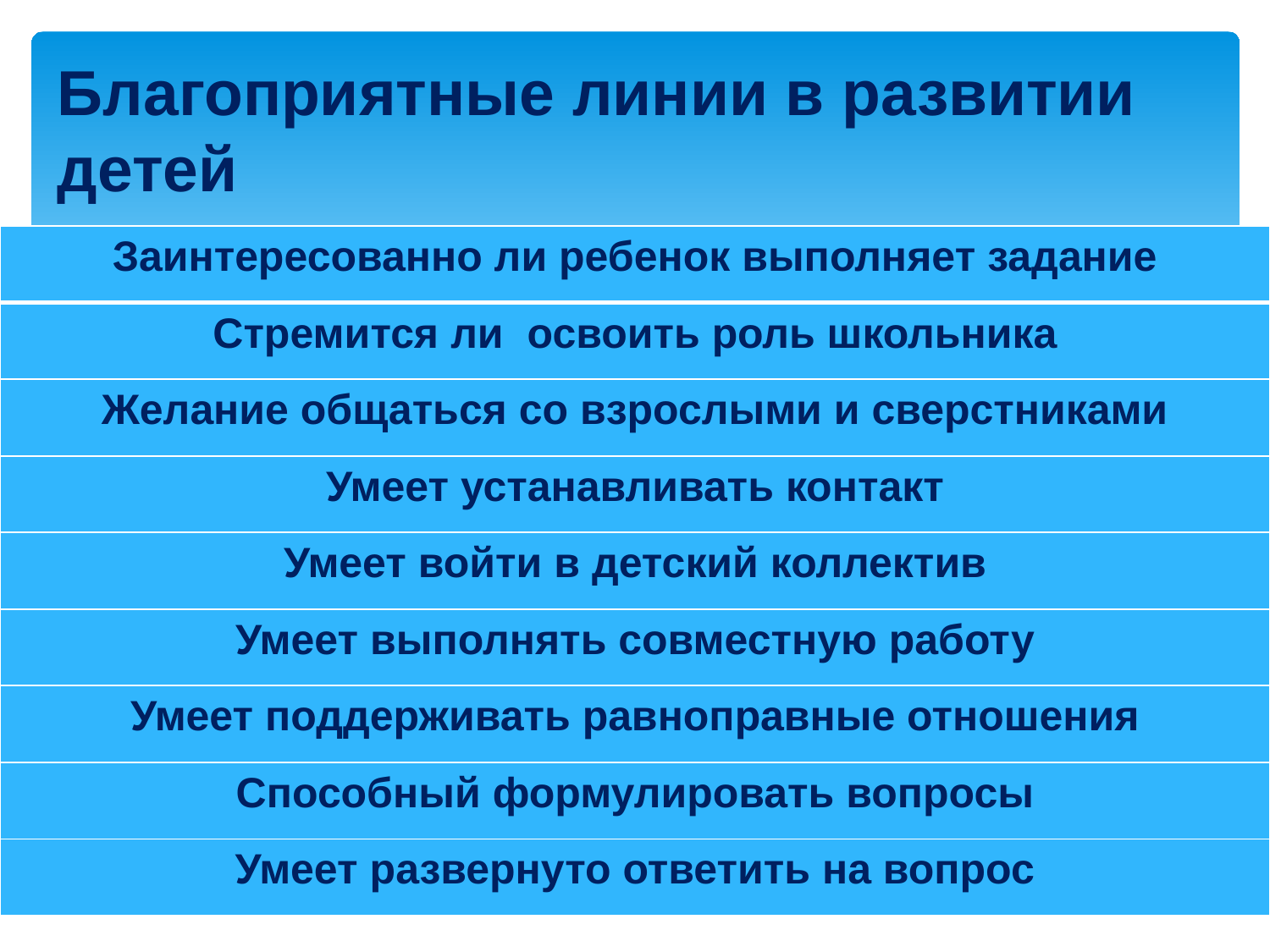

Благоприятные линии в развитии детей

#
| Заинтересованно ли ребенок выполняет задание |
| --- |
| Стремится ли освоить роль школьника |
| Желание общаться со взрослыми и сверстниками |
| Умеет устанавливать контакт |
| Умеет войти в детский коллектив |
| Умеет выполнять совместную работу |
| Умеет поддерживать равноправные отношения |
| Способный формулировать вопросы |
| Умеет развернуто ответить на вопрос |